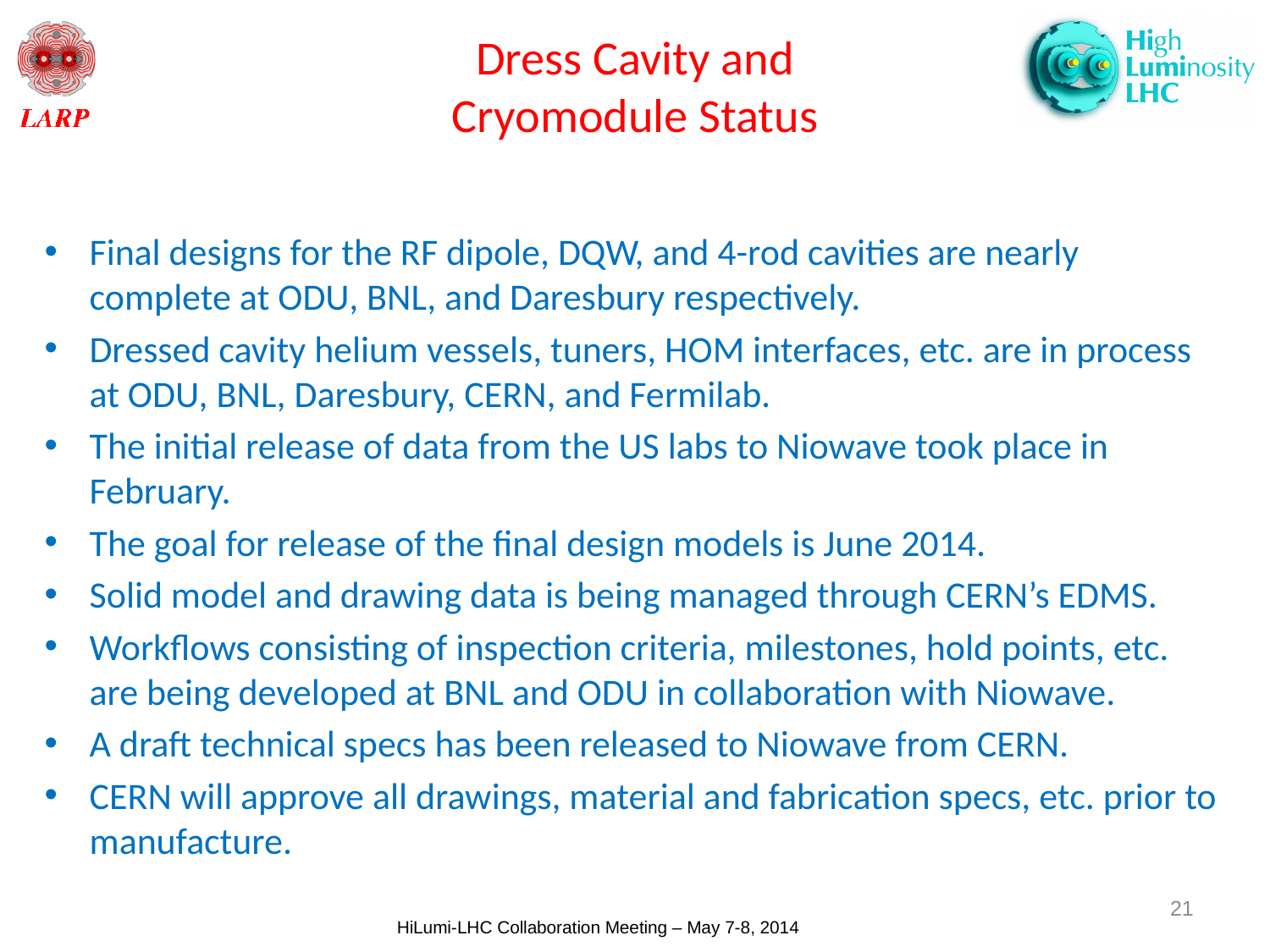

# Dress Cavity and Cryomodule Status
Final designs for the RF dipole, DQW, and 4-rod cavities are nearly complete at ODU, BNL, and Daresbury respectively.
Dressed cavity helium vessels, tuners, HOM interfaces, etc. are in process at ODU, BNL, Daresbury, CERN, and Fermilab.
The initial release of data from the US labs to Niowave took place in February.
The goal for release of the final design models is June 2014.
Solid model and drawing data is being managed through CERN’s EDMS.
Workflows consisting of inspection criteria, milestones, hold points, etc. are being developed at BNL and ODU in collaboration with Niowave.
A draft technical specs has been released to Niowave from CERN.
CERN will approve all drawings, material and fabrication specs, etc. prior to manufacture.
21